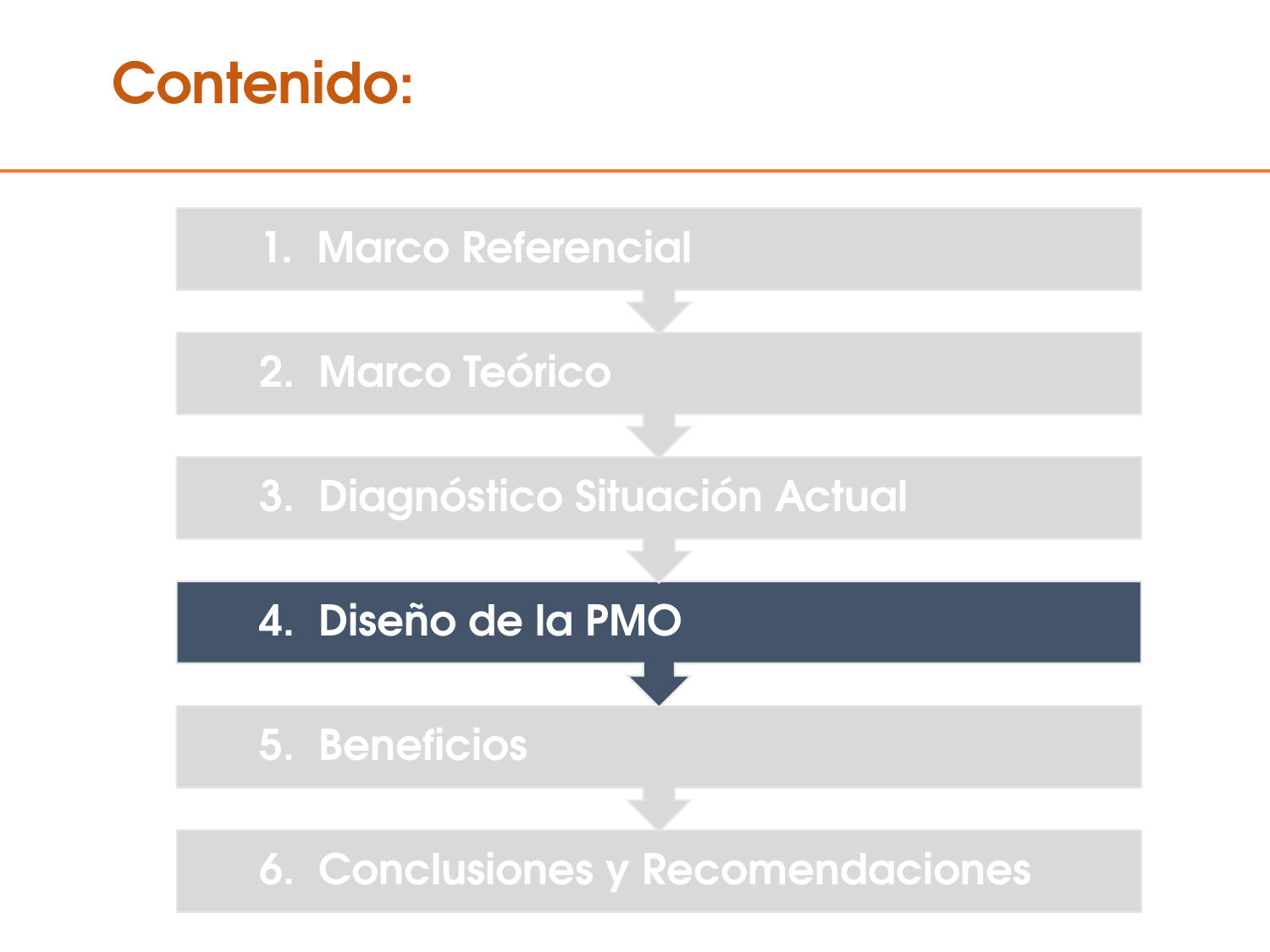

# Contenido:
     6.  Conclusiones y Recomendaciones
     5.  Beneficios
     4.  Diseño de la PMO
     3.  Diagnóstico Situación Actual
     2.  Marco Teórico
     1.  Marco Referencial